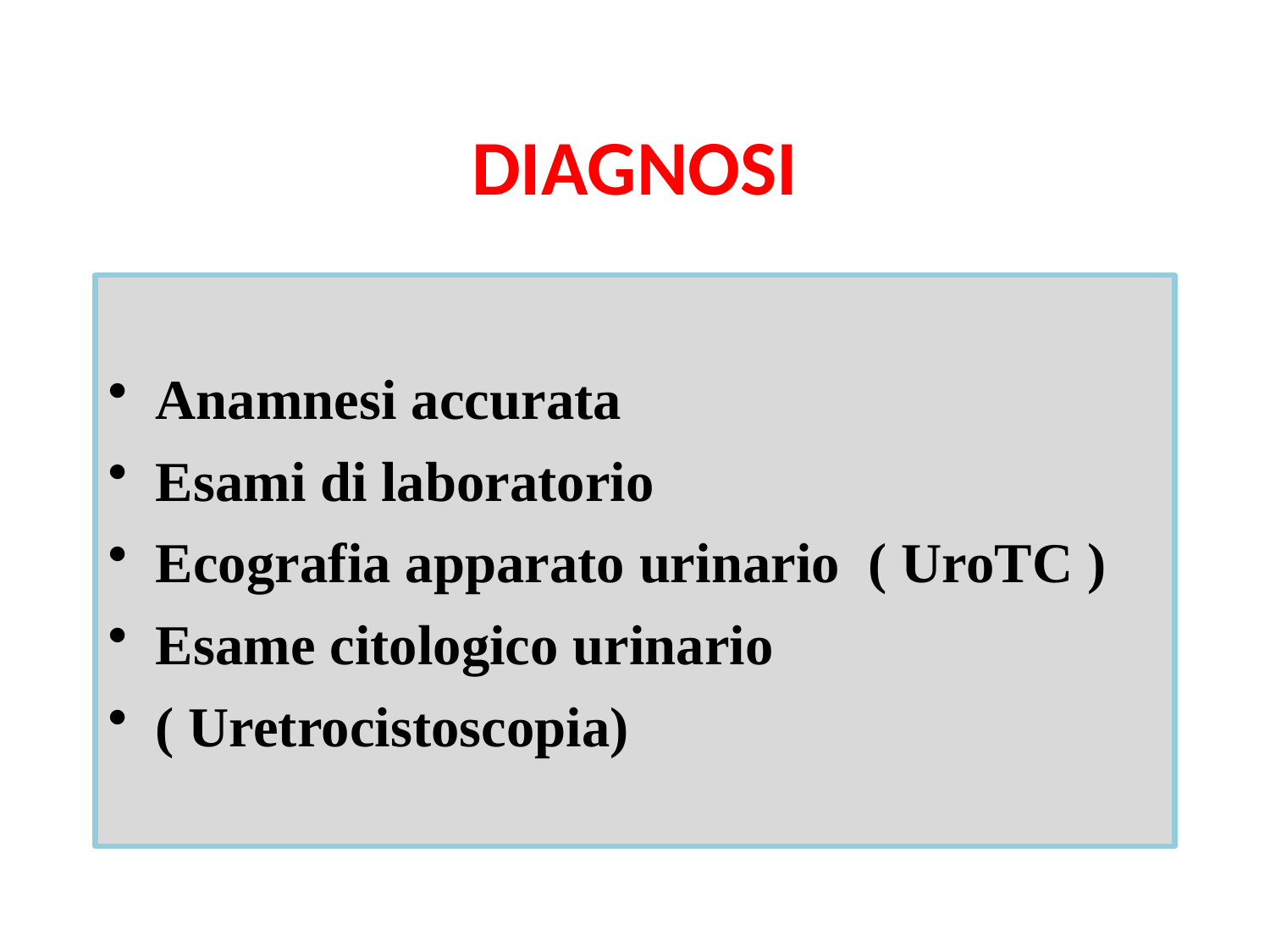

DIAGNOSI

Anamnesi accurata
Esami di laboratorio
Ecografia apparato urinario  ( UroTC )
Esame citologico urinario
( Uretrocistoscopia)